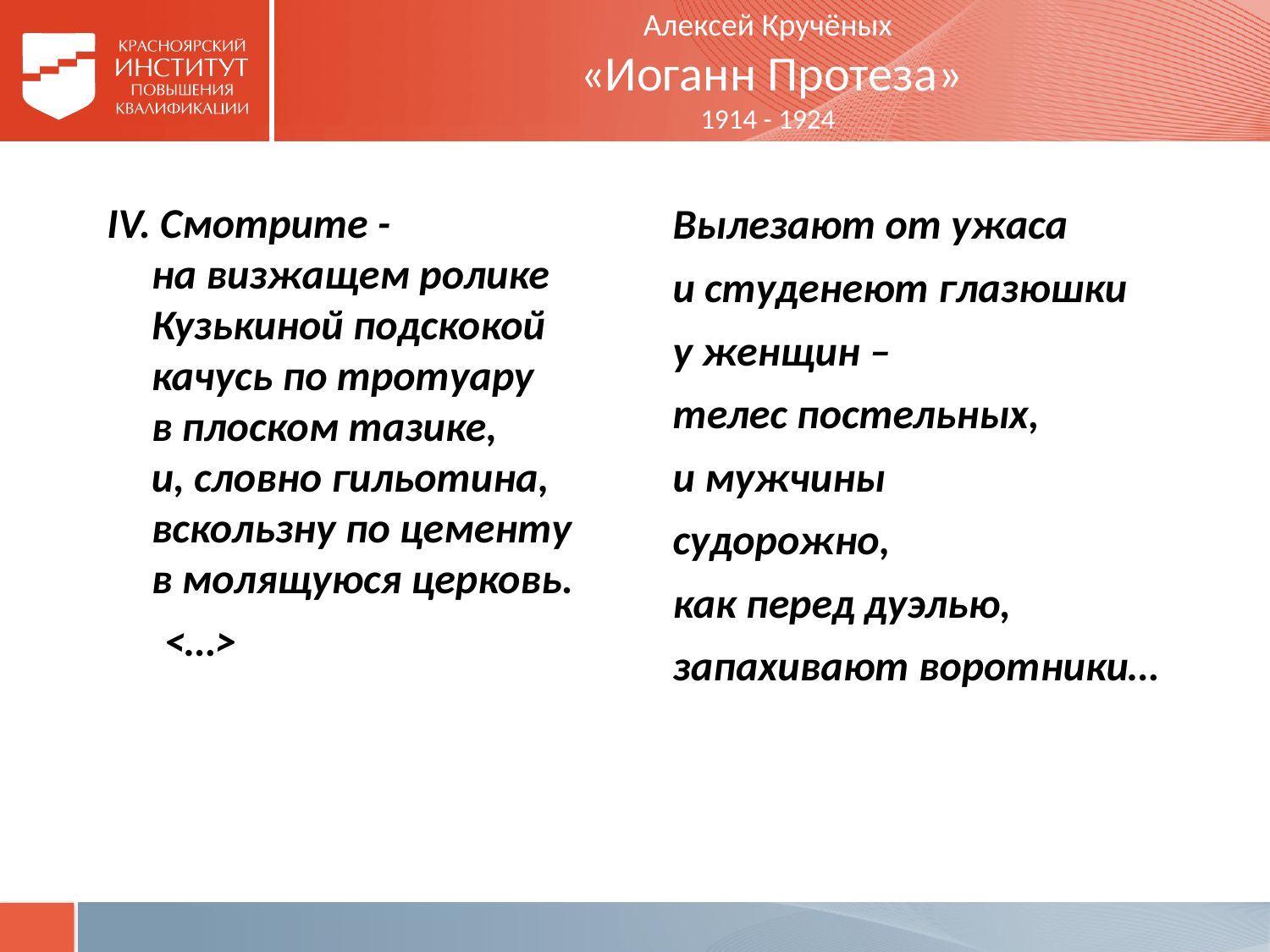

# Алексей Кручёных «Иоганн Протеза» 1914 - 1924

IV. Смотрите -
на визжащем ролике
Кузькиной подскокой
качусь по тротуару
в плоском тазике,
и, словно гильотина,
вскользну по цементу
в молящуюся церковь.
      <…>

Вылезают от ужаса
и студенеют глазюшки
у женщин –
телес постельных,
и мужчины
судорожно,
как перед дуэлью,
запахивают воротники…